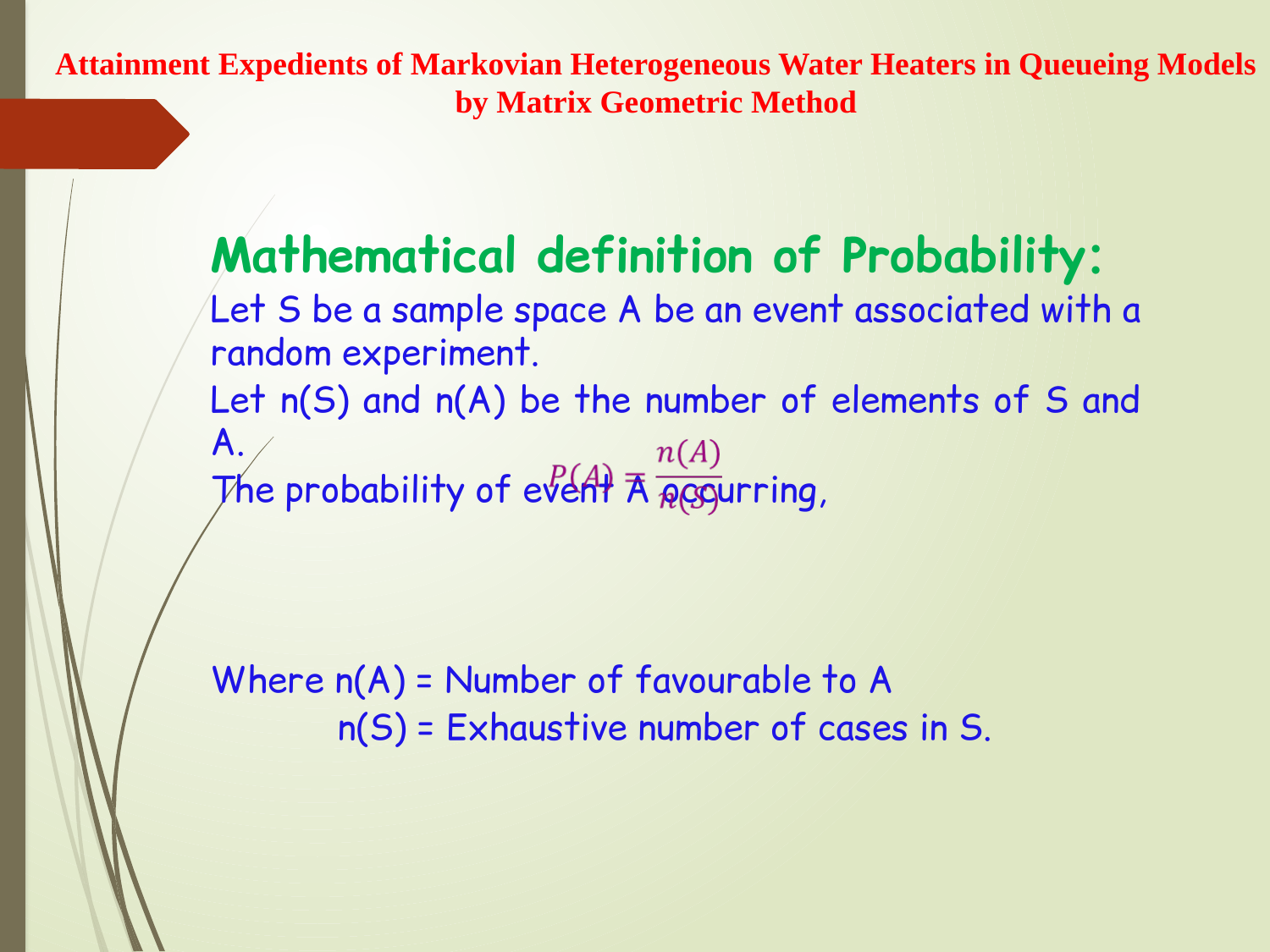

Attainment Expedients of Markovian Heterogeneous Water Heaters in Queueing Models by Matrix Geometric Method

Mathematical definition of Probability:
Let S be a sample space A be an event associated with a random experiment.
Let n(S) and n(A) be the number of elements of S and A.
The probability of event A occurring,

Where n(A) = Number of favourable to A
            n(S) = Exhaustive number of cases in S.